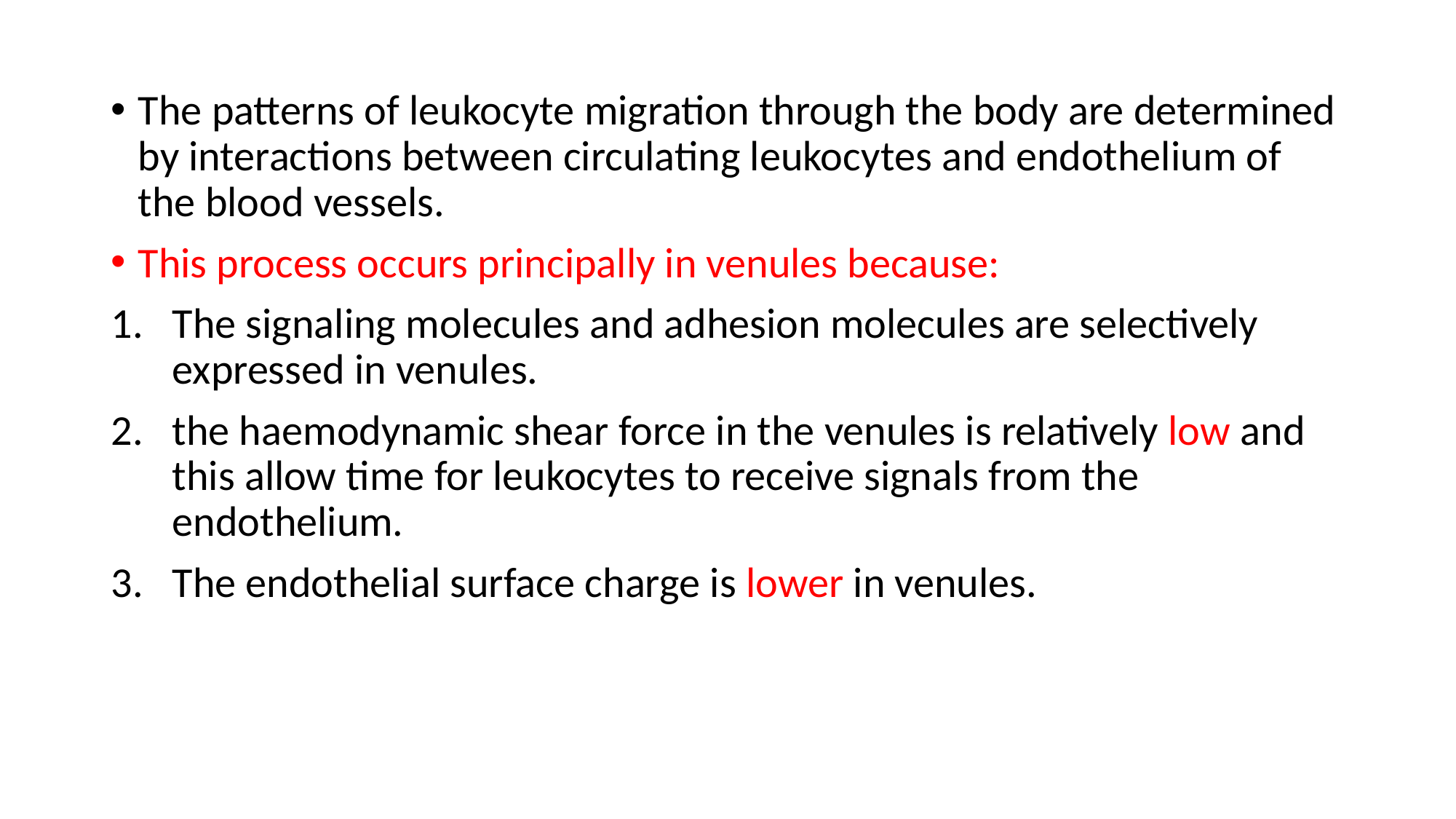

The patterns of leukocyte migration through the body are determined by interactions between circulating leukocytes and endothelium of the blood vessels.
This process occurs principally in venules because:
The signaling molecules and adhesion molecules are selectively expressed in venules.
the haemodynamic shear force in the venules is relatively low and this allow time for leukocytes to receive signals from the endothelium.
The endothelial surface charge is lower in venules.